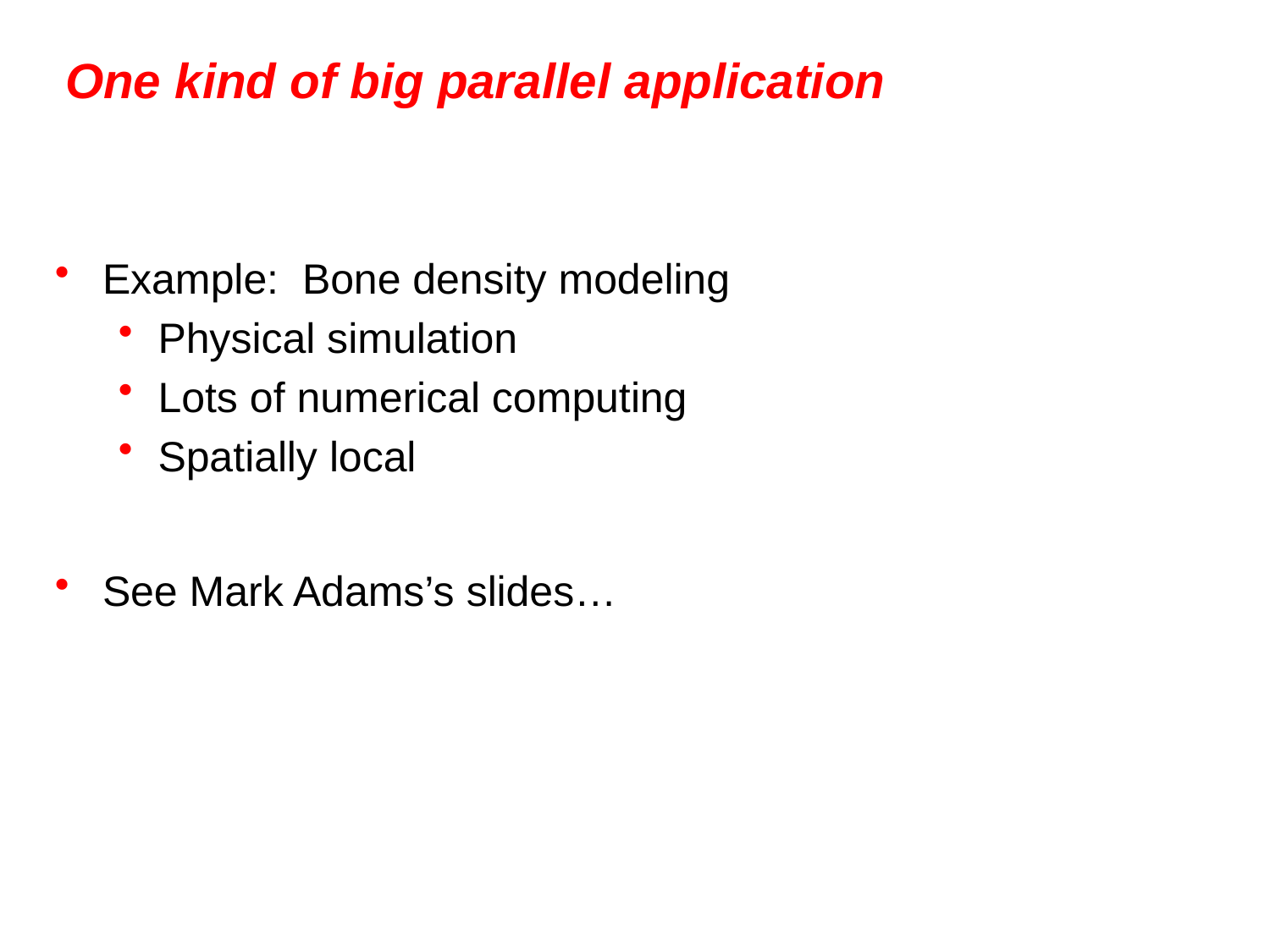

# One kind of big parallel application

Example:  Bone density modeling
Physical simulation
Lots of numerical computing
Spatially local

See Mark Adams’s slides…